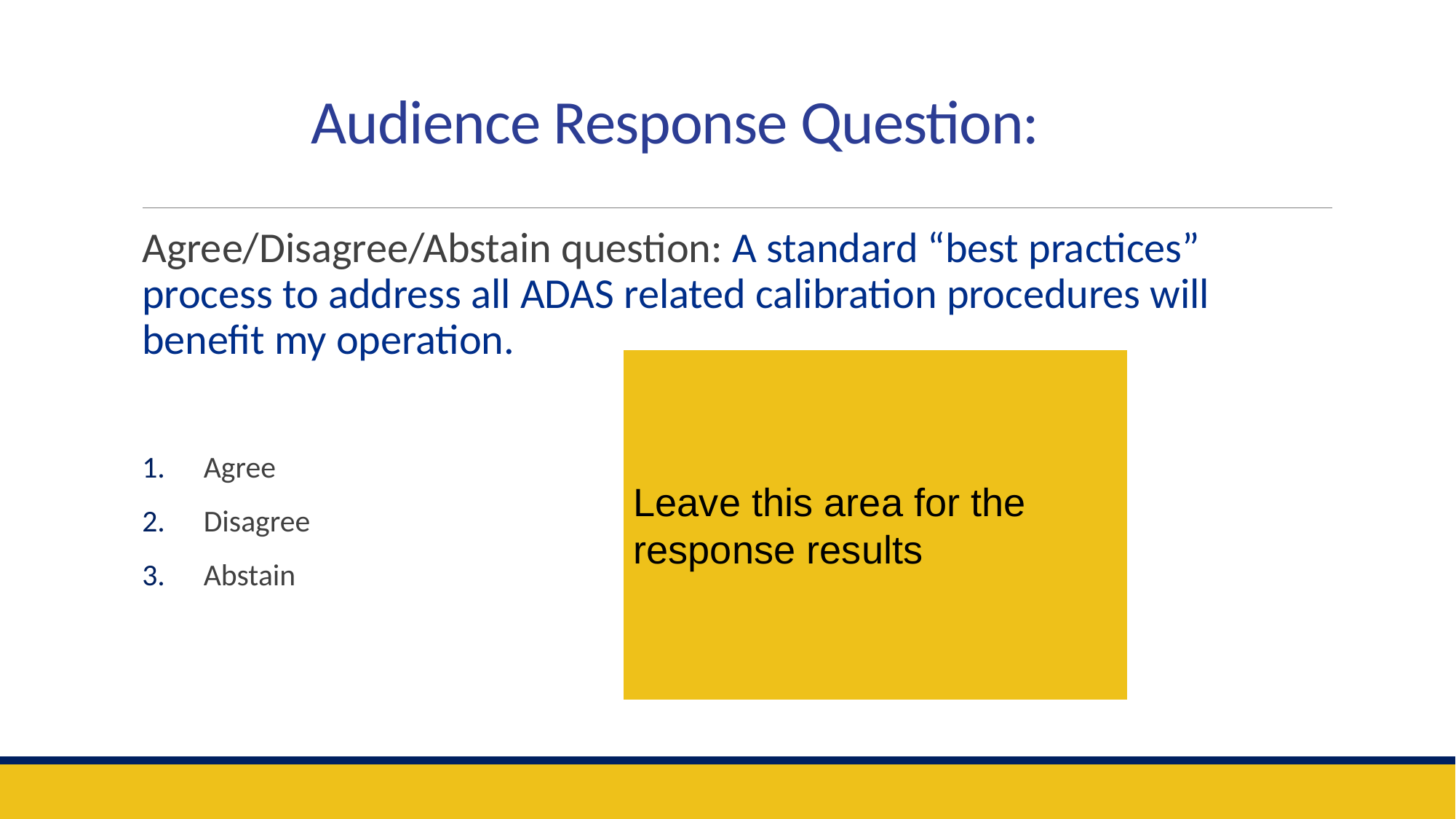

Audience Response Question:

Agree/Disagree/Abstain question: A standard “best practices” process to address all ADAS related calibration procedures will benefit my operation.

Agree
Disagree
Abstain
Leave this area for the response results